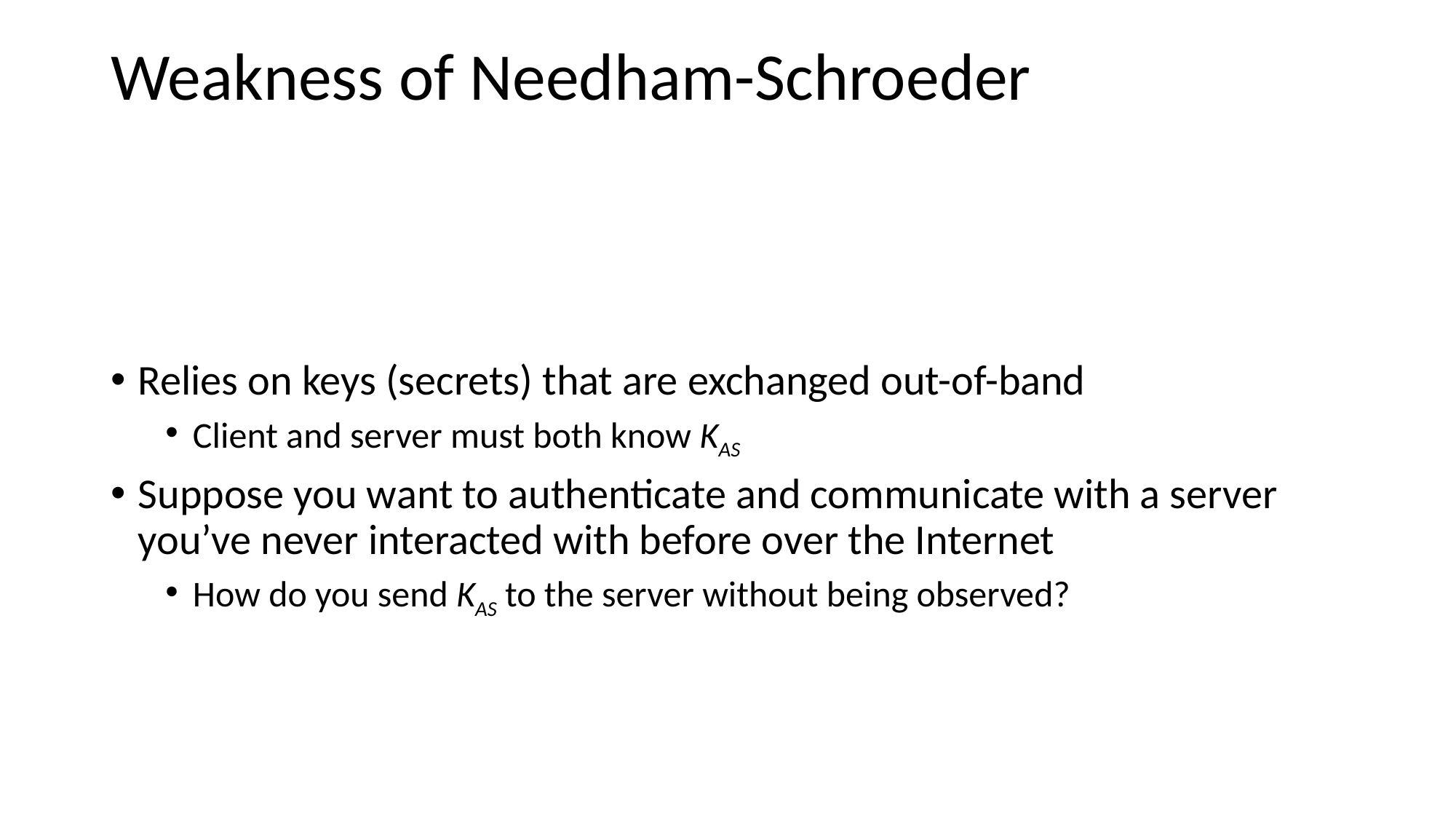

# Weakness of Needham-Schroeder
Relies on keys (secrets) that are exchanged out-of-band
Client and server must both know KAS
Suppose you want to authenticate and communicate with a server you’ve never interacted with before over the Internet
How do you send KAS to the server without being observed?